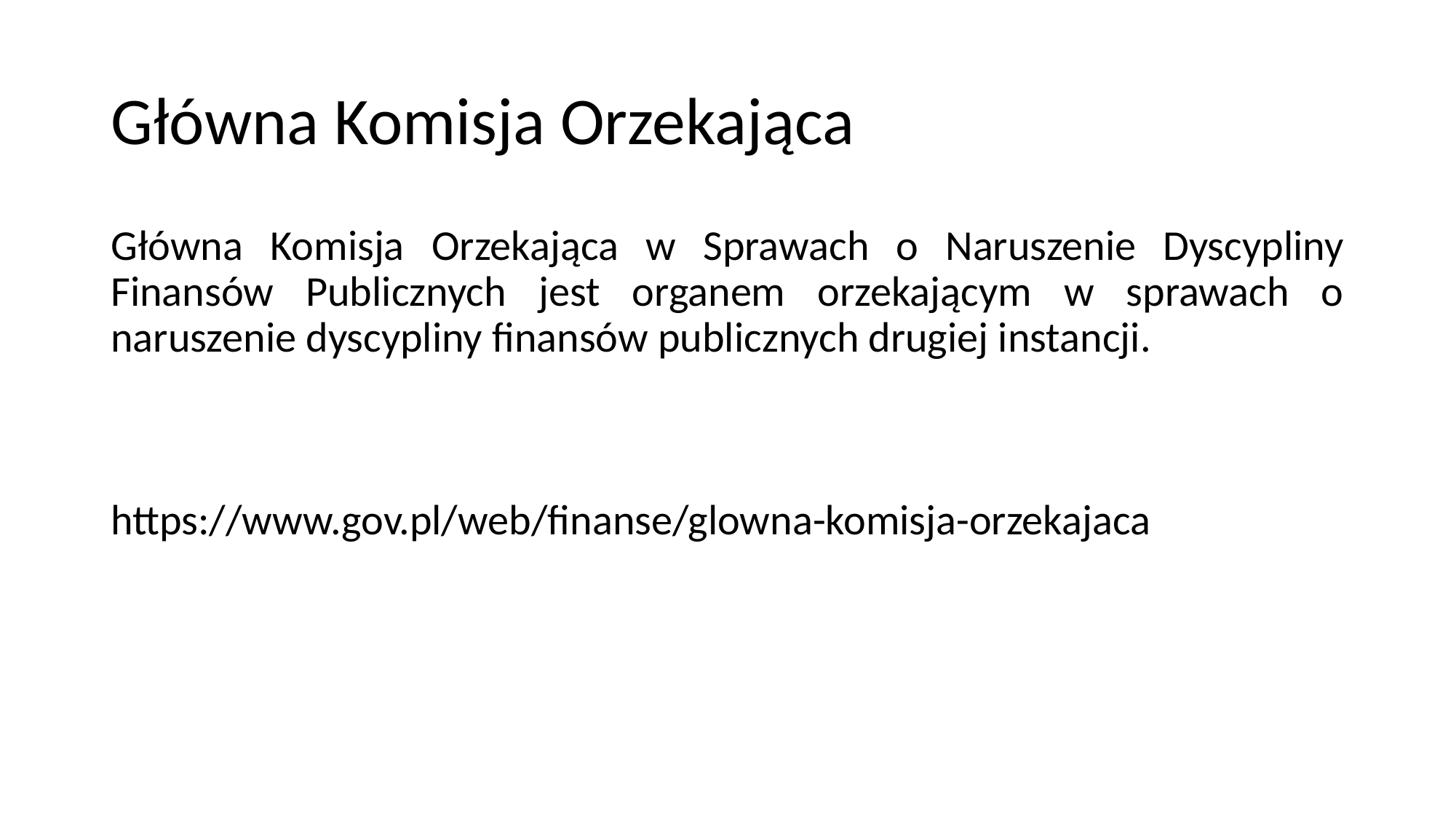

# Główna Komisja Orzekająca
Główna Komisja Orzekająca w Sprawach o Naruszenie Dyscypliny Finansów Publicznych jest organem orzekającym w sprawach o naruszenie dyscypliny finansów publicznych drugiej instancji.

https://www.gov.pl/web/finanse/glowna-komisja-orzekajaca